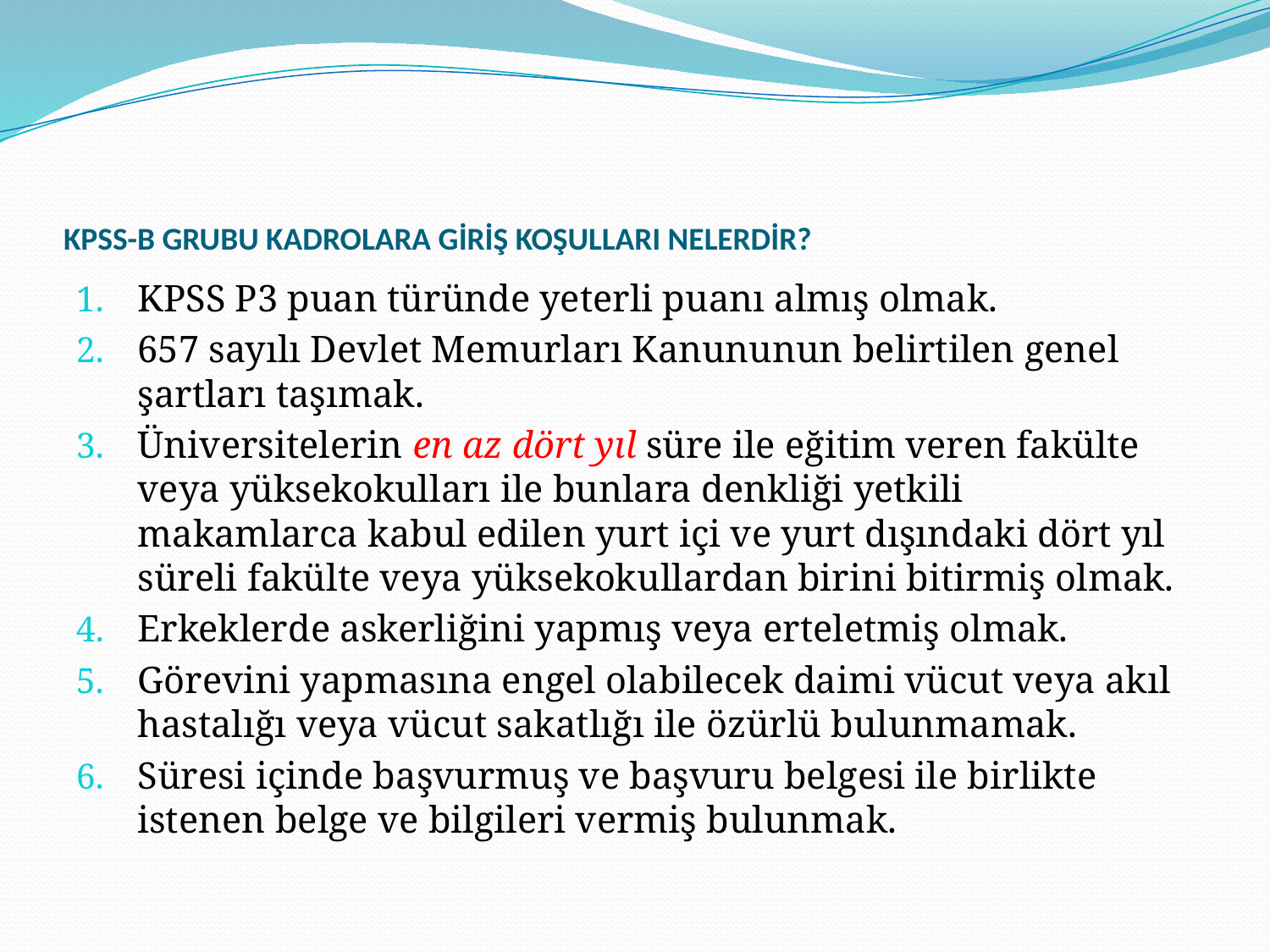

# KPSS-B GRUBU KADROLARA GİRİŞ KOŞULLARI NELERDİR?
KPSS P3 puan türünde yeterli puanı almış olmak.
657 sayılı Devlet Memurları Kanununun belirtilen genel şartları taşımak.
Üniversitelerin en az dört yıl süre ile eğitim veren fakülte veya yüksekokulları ile bunlara denkliği yetkili makamlarca kabul edilen yurt içi ve yurt dışındaki dört yıl süreli fakülte veya yüksekokullardan birini bitirmiş olmak.
Erkeklerde askerliğini yapmış veya erteletmiş olmak.
Görevini yapmasına engel olabilecek daimi vücut veya akıl hastalığı veya vücut sakatlığı ile özürlü bulunmamak.
Süresi içinde başvurmuş ve başvuru belgesi ile birlikte istenen belge ve bilgileri vermiş bulunmak.